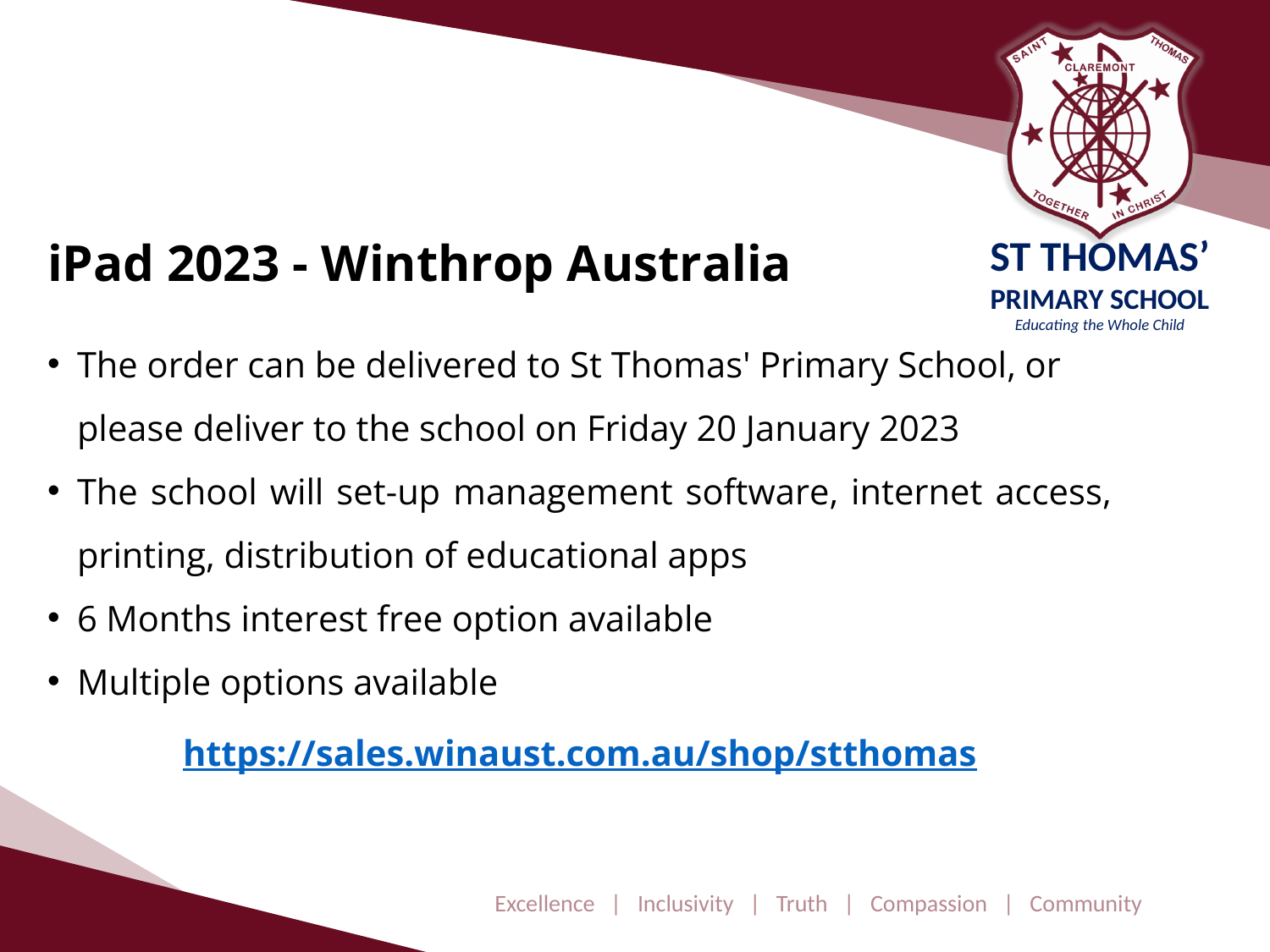

iPad 2023 - Winthrop Australia

The order can be delivered to St Thomas' Primary School, or please deliver to the school on Friday 20 January 2023
The school will set-up management software, internet access, printing, distribution of educational apps
6 Months interest free option available
Multiple options available

https://sales.winaust.com.au/shop/stthomas